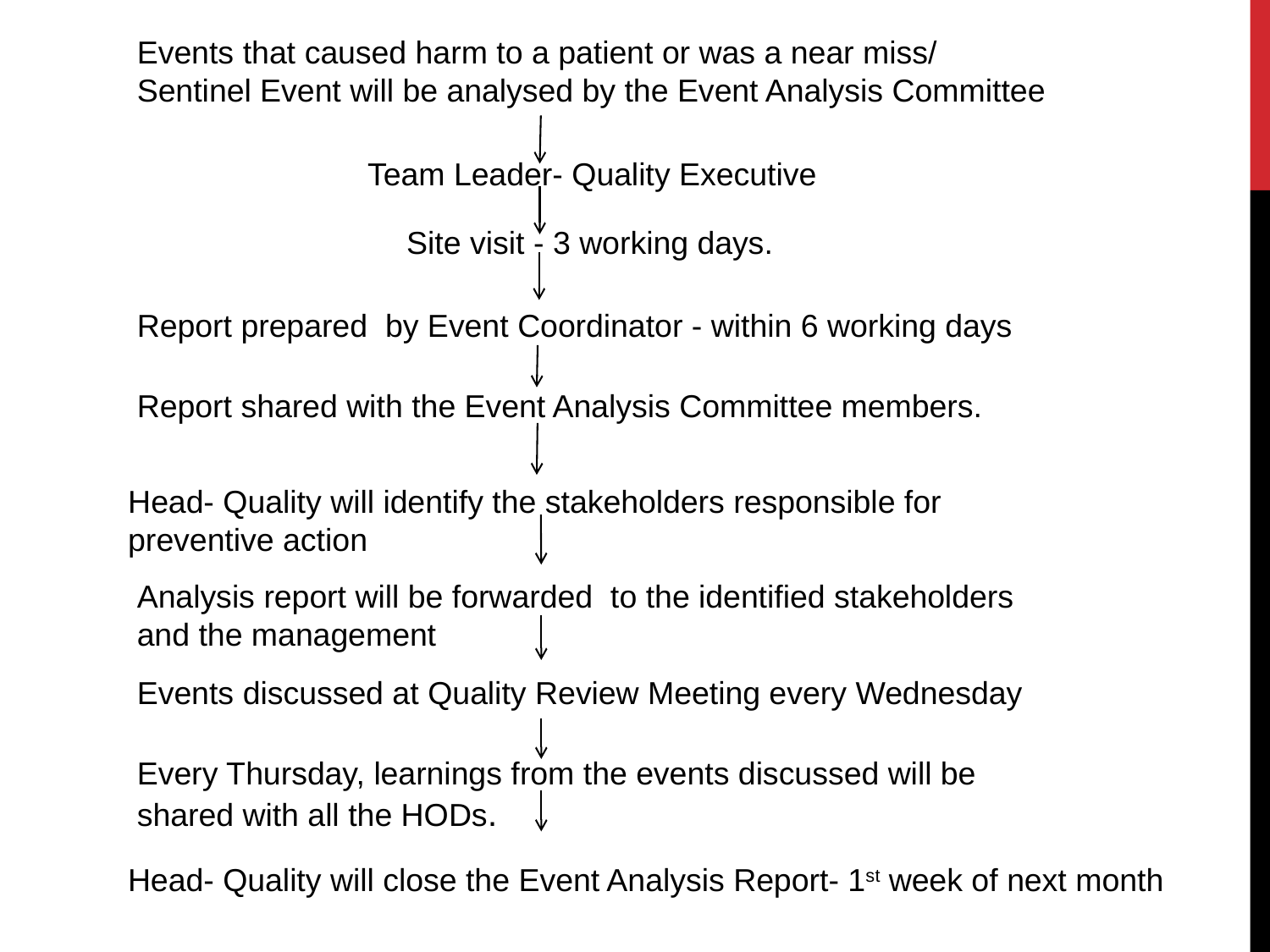

Events that caused harm to a patient or was a near miss/ Sentinel Event will be analysed by the Event Analysis Committee
Team Leader- Quality Executive
Site visit - 3 working days.

Report prepared  by Event Coordinator - within 6 working days

Report shared with the Event Analysis Committee members.

Head- Quality will identify the stakeholders responsible for preventive action
Analysis report will be forwarded  to the identified stakeholders and the management
Events discussed at Quality Review Meeting every Wednesday

Every Thursday, learnings from the events discussed will be  shared with all the HODs.

Head- Quality will close the Event Analysis Report- 1st week of next month